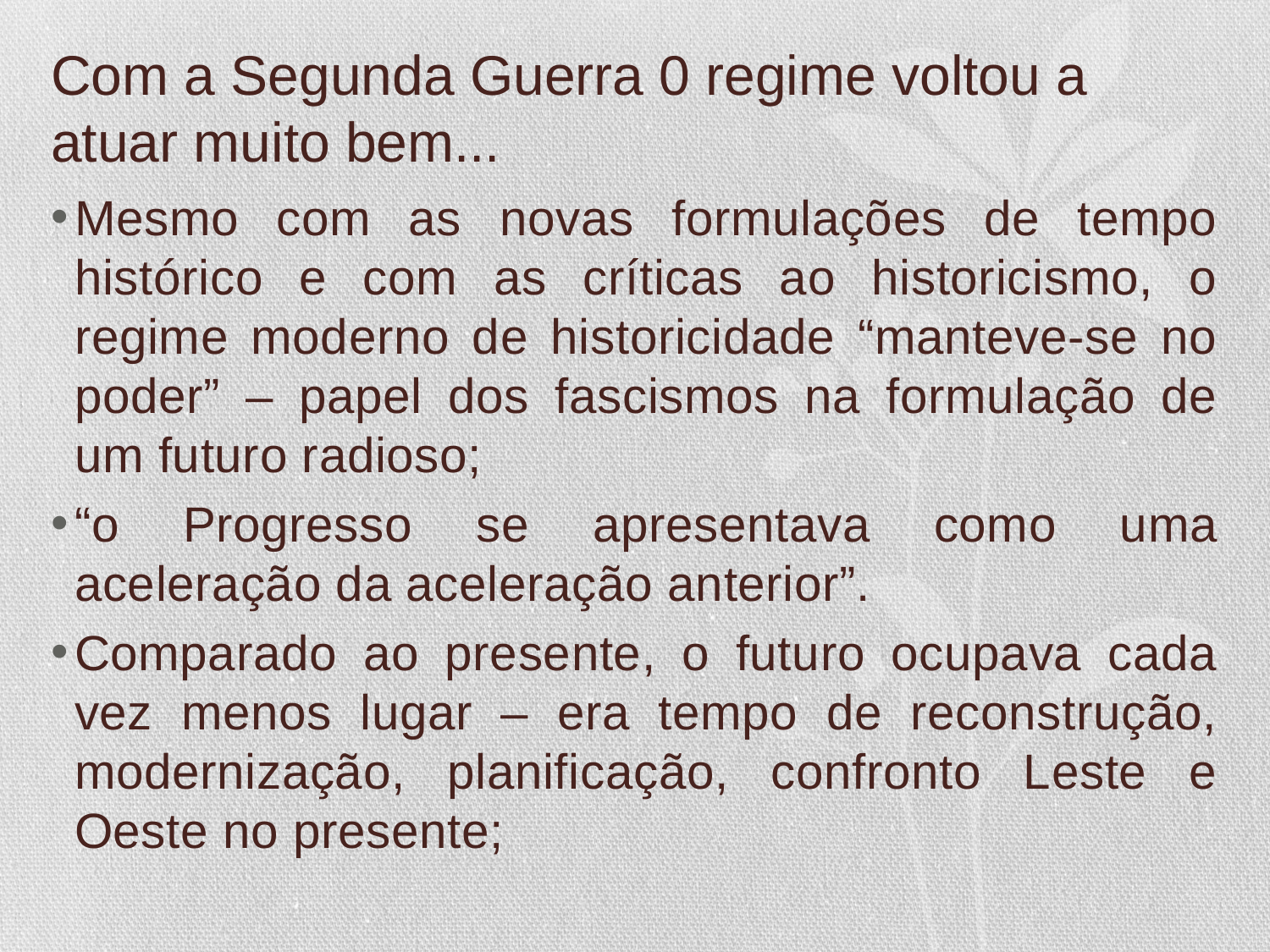

# Com a Segunda Guerra 0 regime voltou a atuar muito bem...
Mesmo com as novas formulações de tempo histórico e com as críticas ao historicismo, o regime moderno de historicidade “manteve-se no poder” – papel dos fascismos na formulação de um futuro radioso;
“o Progresso se apresentava como uma aceleração da aceleração anterior”.
Comparado ao presente, o futuro ocupava cada vez menos lugar – era tempo de reconstrução, modernização, planificação, confronto Leste e Oeste no presente;